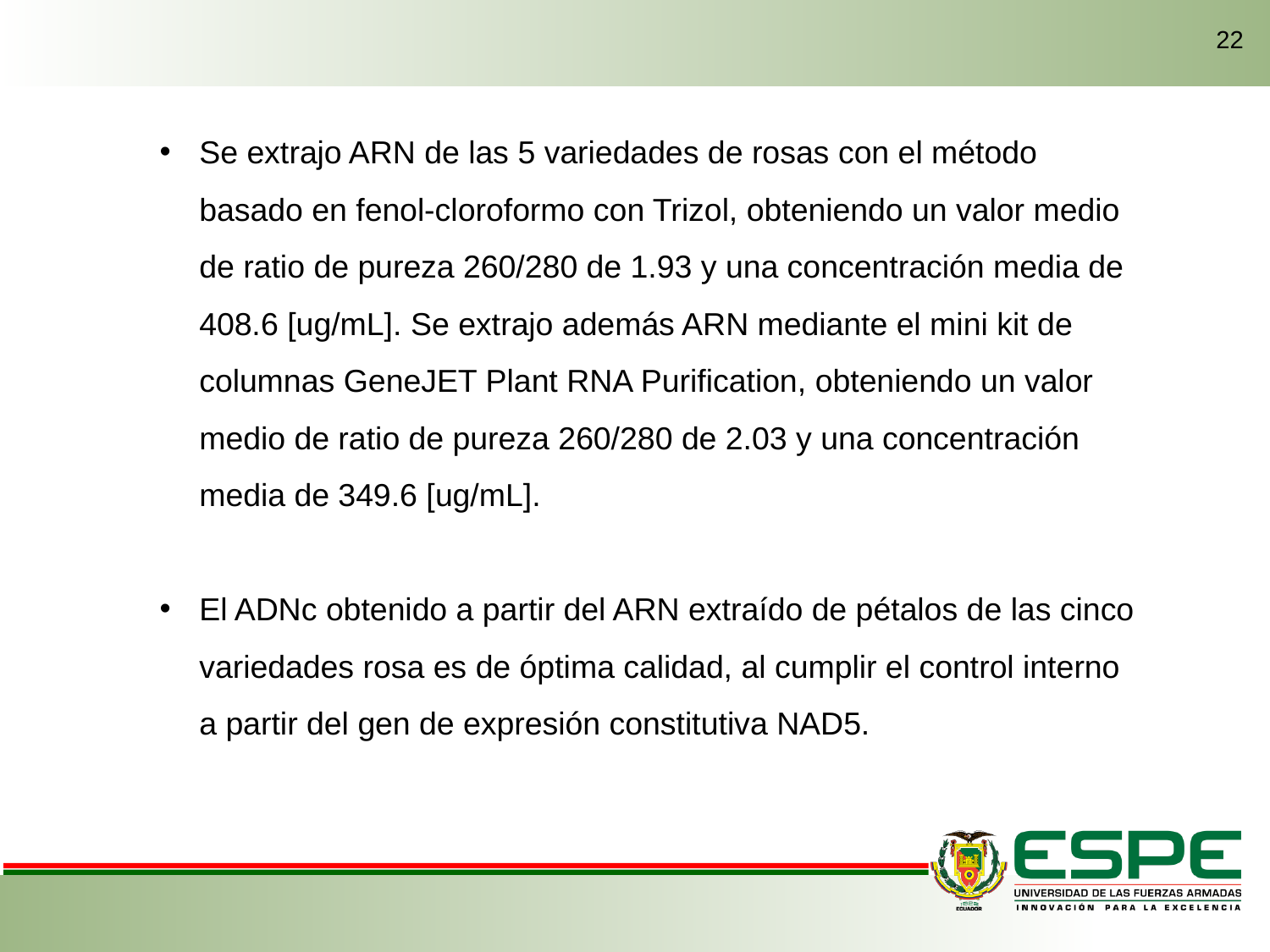

22
Se extrajo ARN de las 5 variedades de rosas con el método basado en fenol-cloroformo con Trizol, obteniendo un valor medio de ratio de pureza 260/280 de 1.93 y una concentración media de 408.6 [ug/mL]. Se extrajo además ARN mediante el mini kit de columnas GeneJET Plant RNA Purification, obteniendo un valor medio de ratio de pureza 260/280 de 2.03 y una concentración media de 349.6 [ug/mL].

El ADNc obtenido a partir del ARN extraído de pétalos de las cinco variedades rosa es de óptima calidad, al cumplir el control interno a partir del gen de expresión constitutiva NAD5.